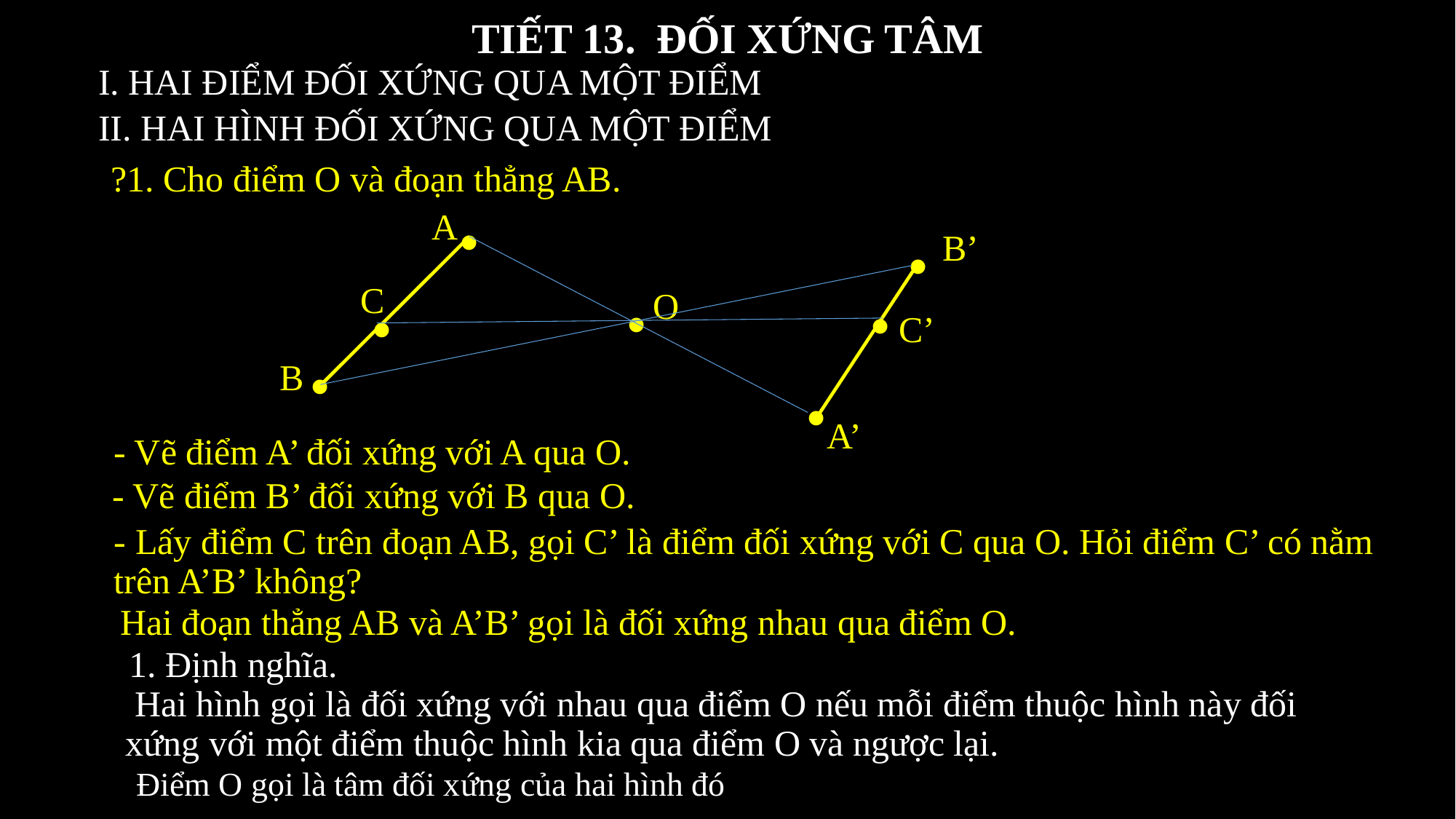

# TIẾT 13.  ĐỐI XỨNG TÂM
I. HAI ĐIỂM ĐỐI XỨNG QUA MỘT ĐIỂM
II. HAI HÌNH ĐỐI XỨNG QUA MỘT ĐIỂM
?1. Cho điểm O và đoạn thẳng AB.
•
A
O
•
•
B
B’
•
C
•
•
C’
•
A’
- Vẽ điểm A’ đối xứng với A qua O.
- Vẽ điểm B’ đối xứng với B qua O.
- Lấy điểm C trên đoạn AB, gọi C’ là điểm đối xứng với C qua O. Hỏi điểm C’ có nằm trên A’B’ không?
Hai đoạn thẳng AB và A’B’ gọi là đối xứng nhau qua điểm O.
1. Định nghĩa.
 Hai hình gọi là đối xứng với nhau qua điểm O nếu mỗi điểm thuộc hình này đối xứng với một điểm thuộc hình kia qua điểm O và ngược lại.
Điểm O gọi là tâm đối xứng của hai hình đó